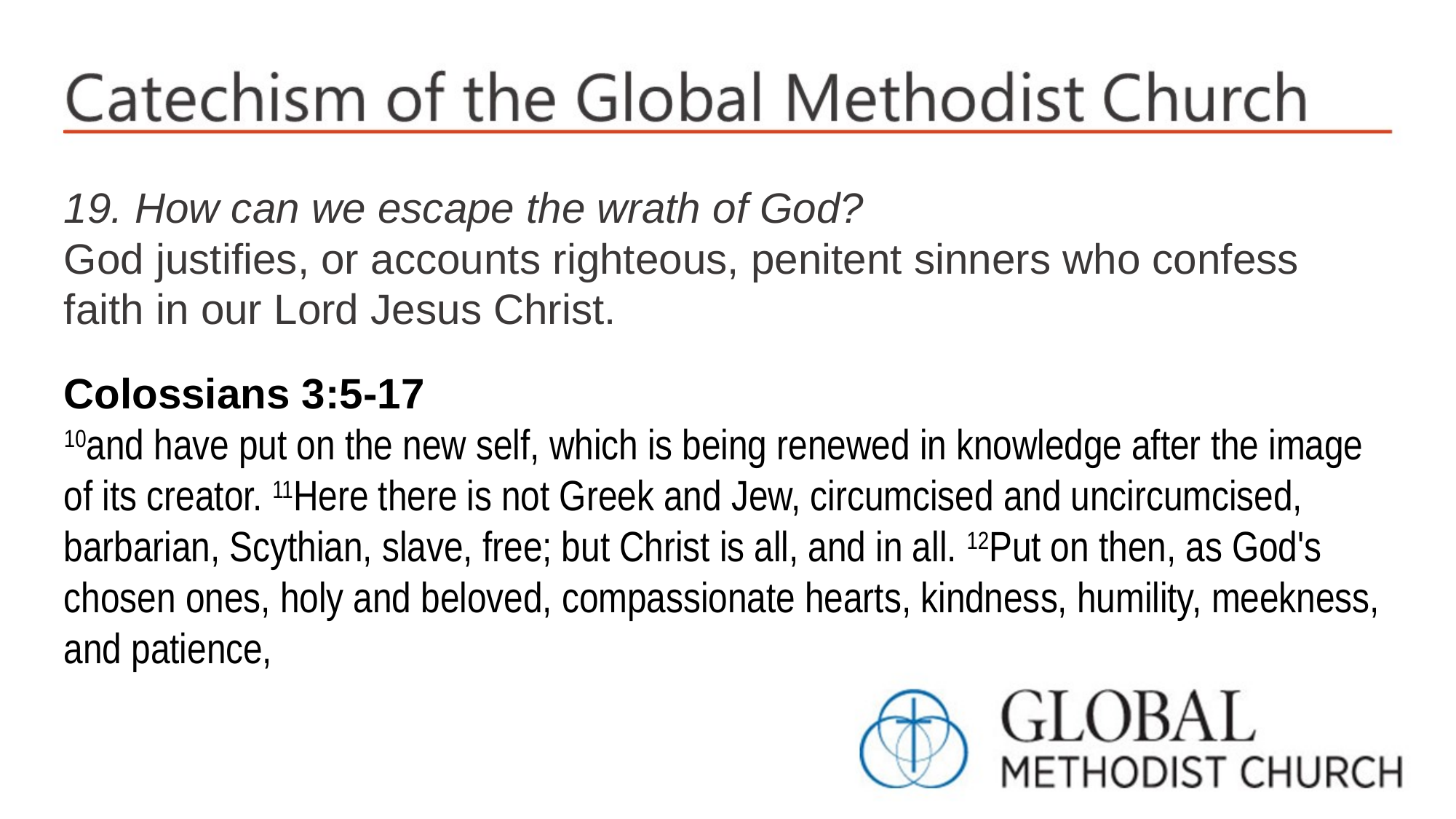

19. How can we escape the wrath of God?
God justifies, or accounts righteous, penitent sinners who confess faith in our Lord Jesus Christ.
Colossians 3:5-17
10and have put on the new self, which is being renewed in knowledge after the image of its creator. 11Here there is not Greek and Jew, circumcised and uncircumcised, barbarian, Scythian, slave, free; but Christ is all, and in all. 12Put on then, as God's chosen ones, holy and beloved, compassionate hearts, kindness, humility, meekness, and patience,